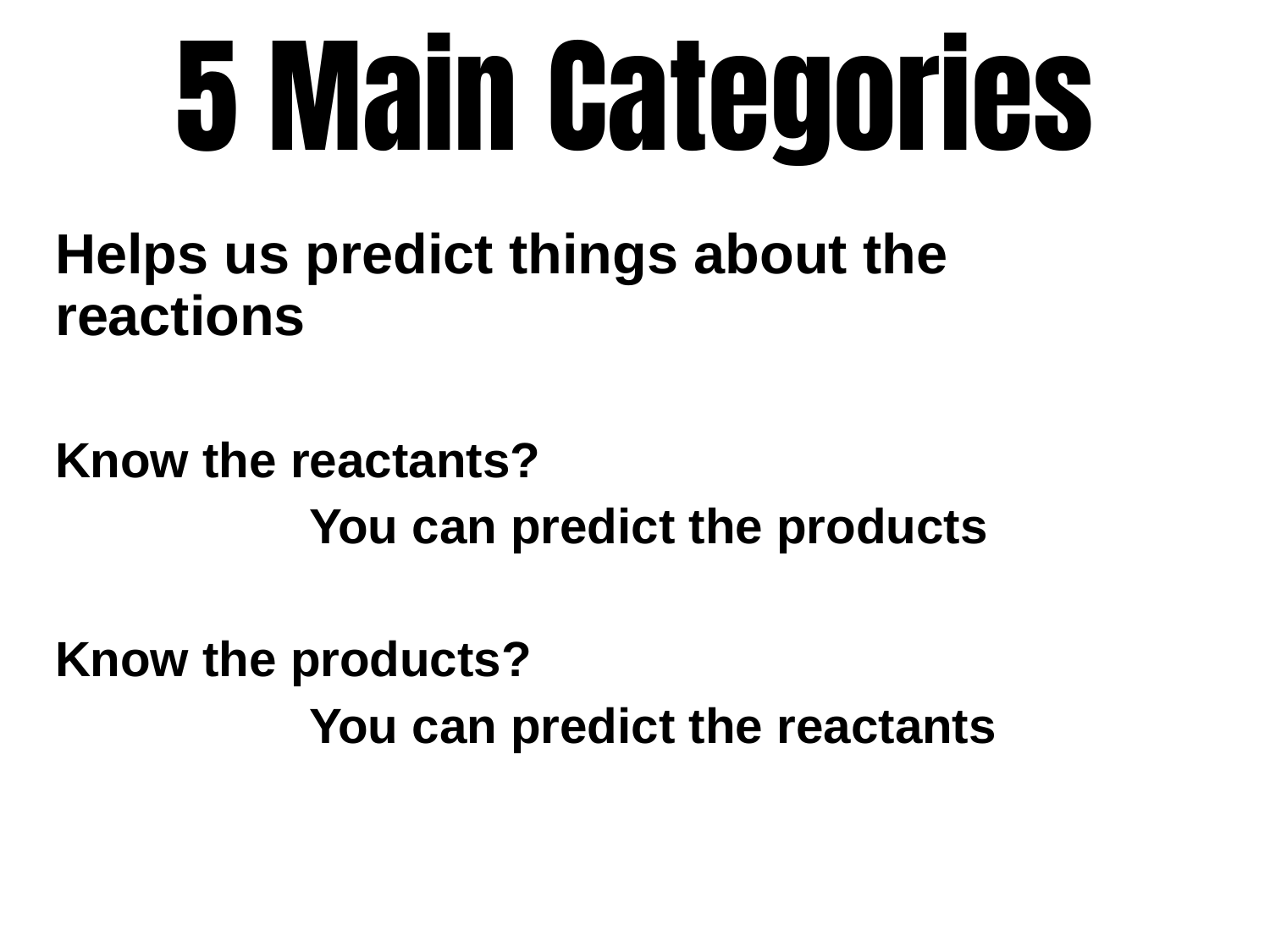

5 Main Categories
Helps us predict things about the reactions

Know the reactants?
		You can predict the products

Know the products?
		You can predict the reactants